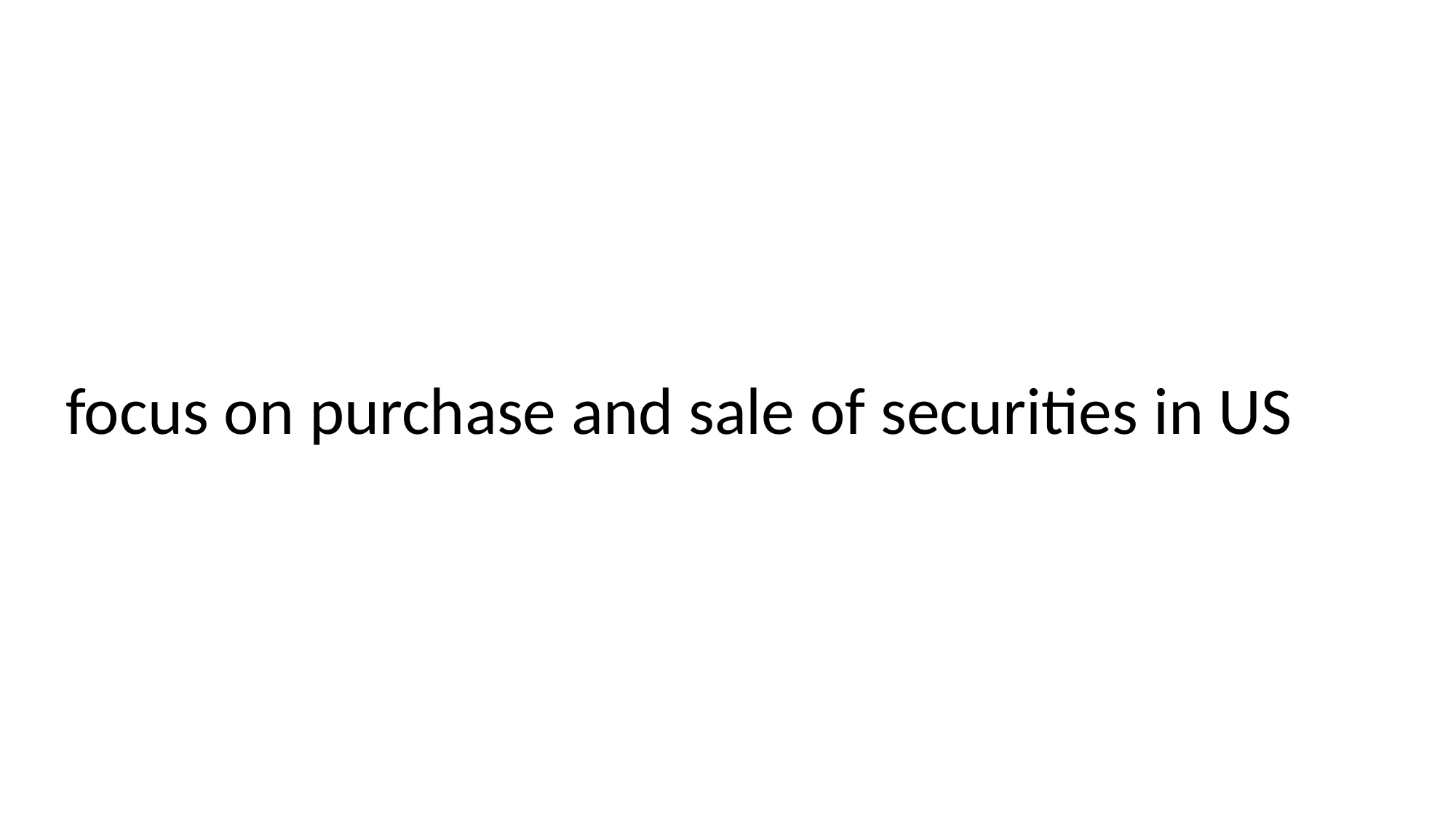

# focus on purchase and sale of securities in US